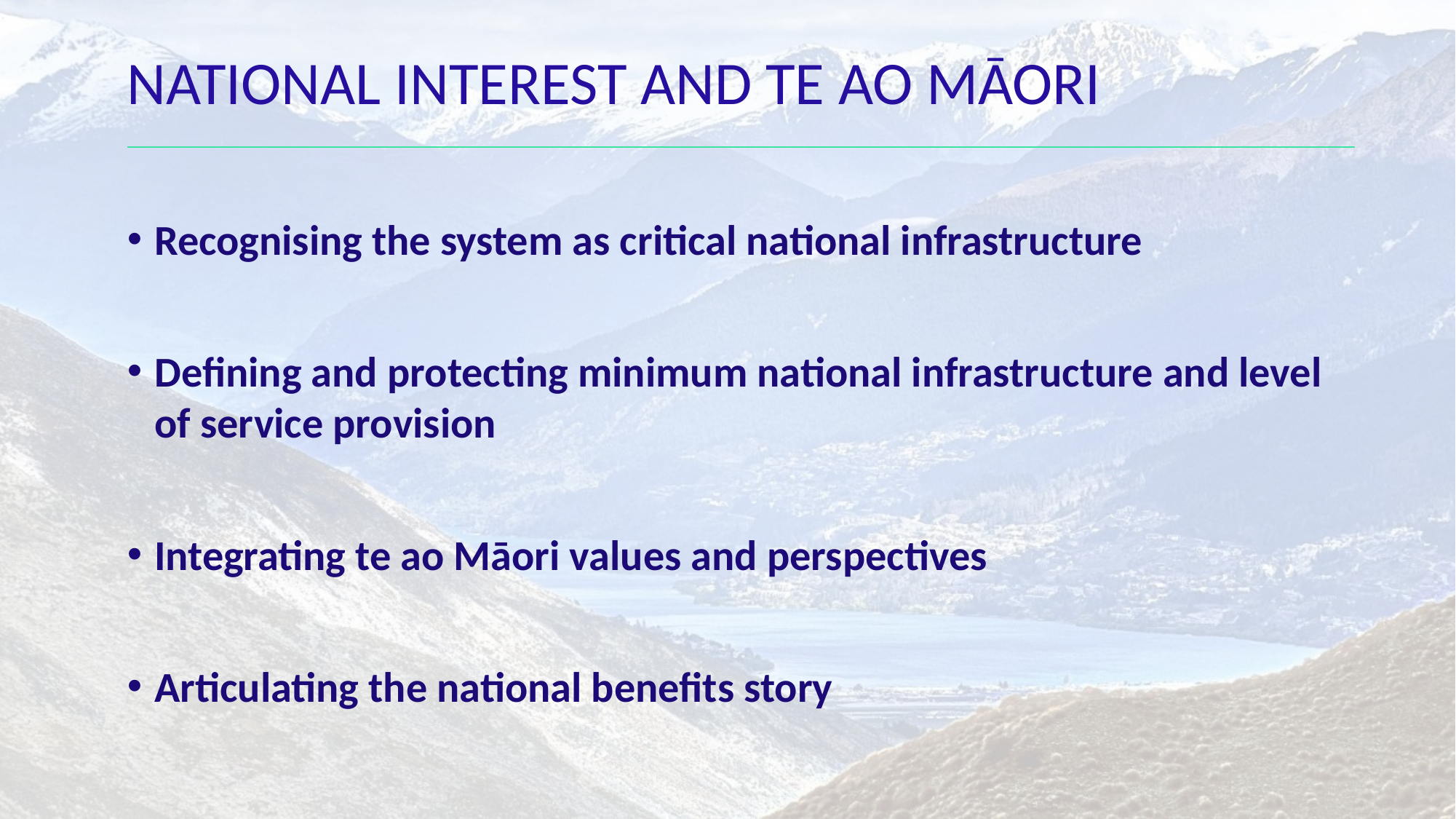

# NATIONAL INTEREST AND TE AO MāORI
Recognising the system as critical national infrastructure

Defining and protecting minimum national infrastructure and level of service provision

Integrating te ao Māori values and perspectives

Articulating the national benefits story